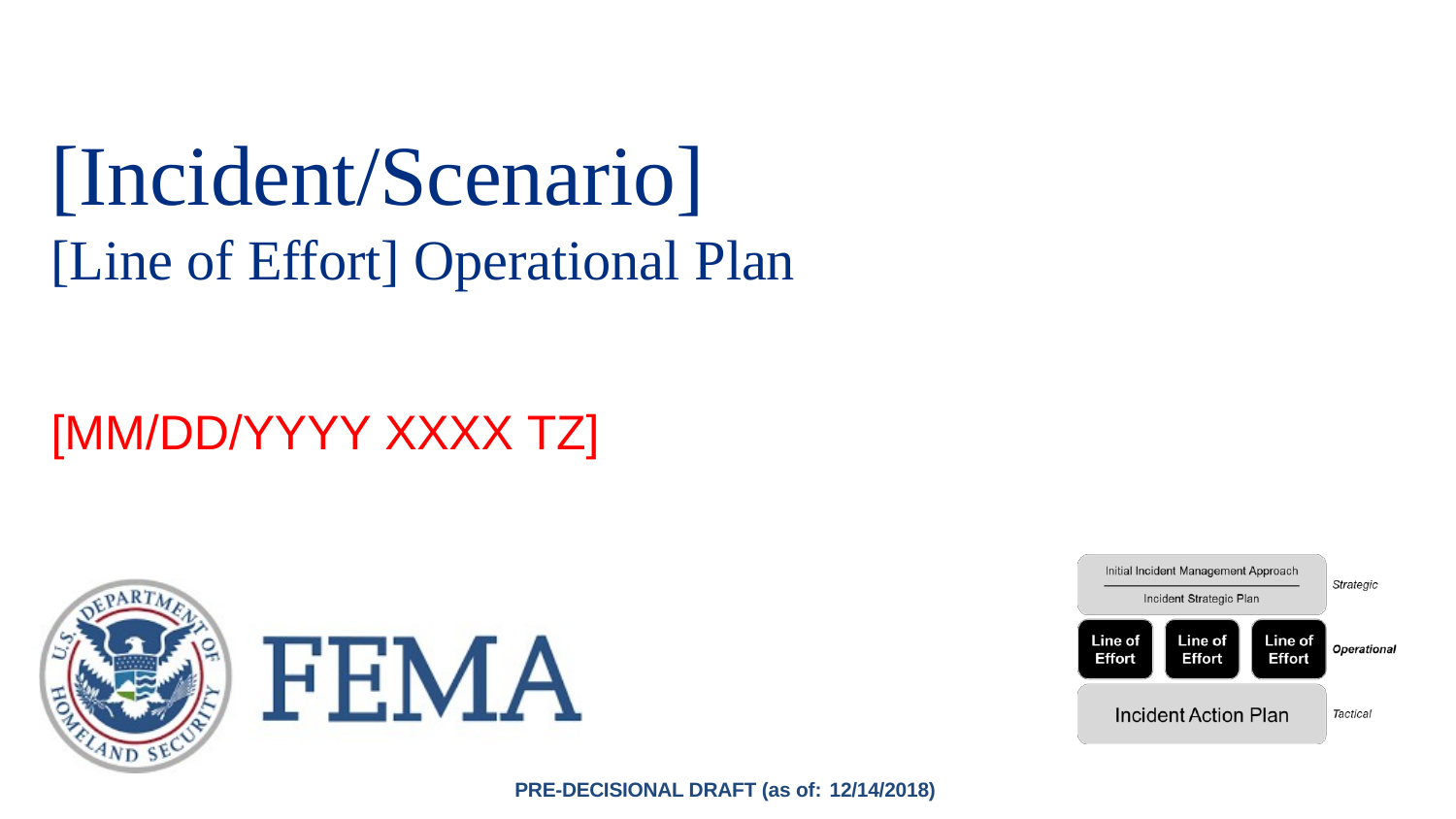

[Incident/Scenario]
[Line of Effort] Operational Plan
[MM/DD/YYYY XXXX TZ]

PRE-DECISIONAL DRAFT (as of: 12/14/2018)